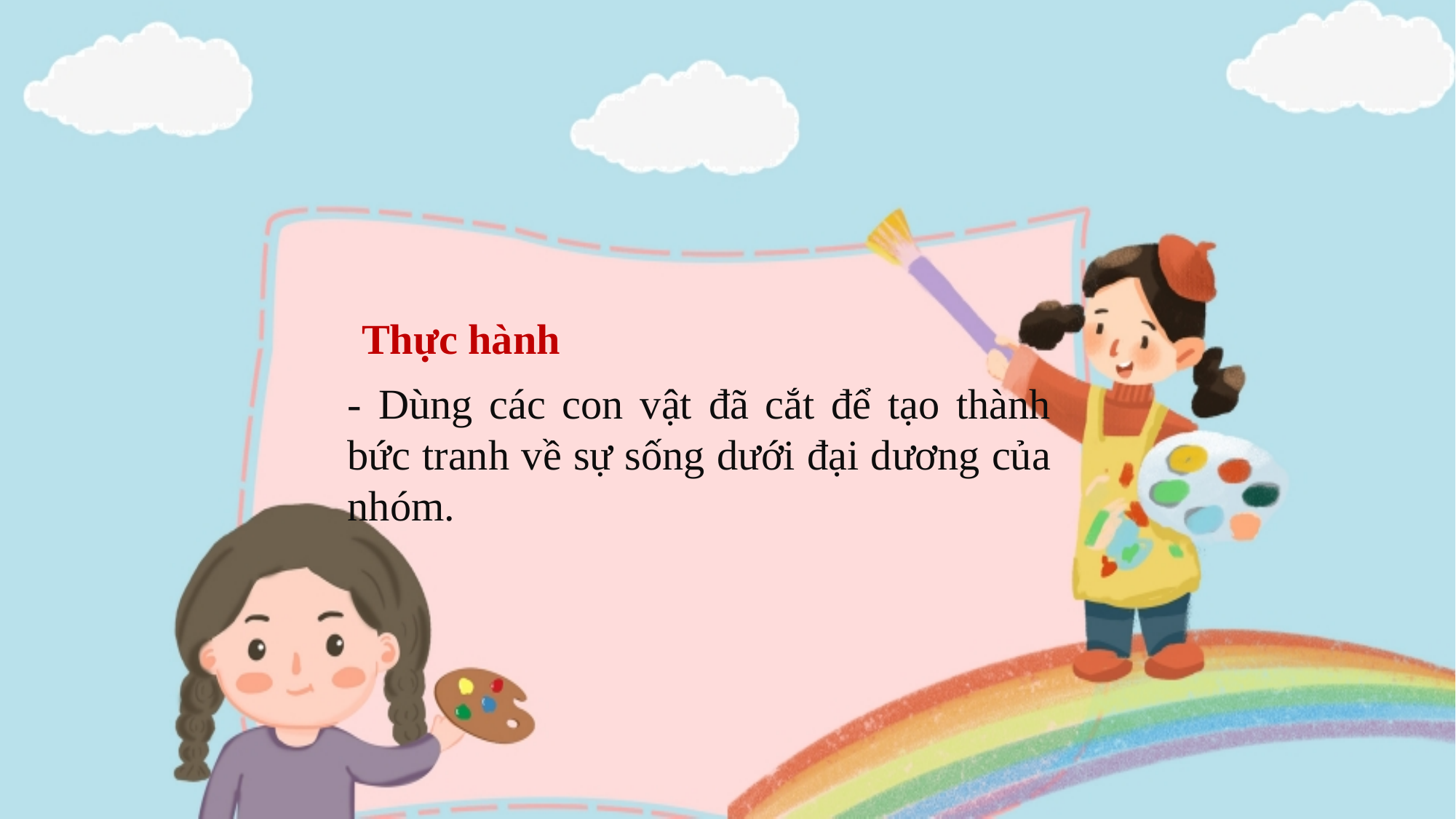

Thực hành
- Dùng các con vật đã cắt để tạo thành bức tranh về sự sống dưới đại dương của nhóm.